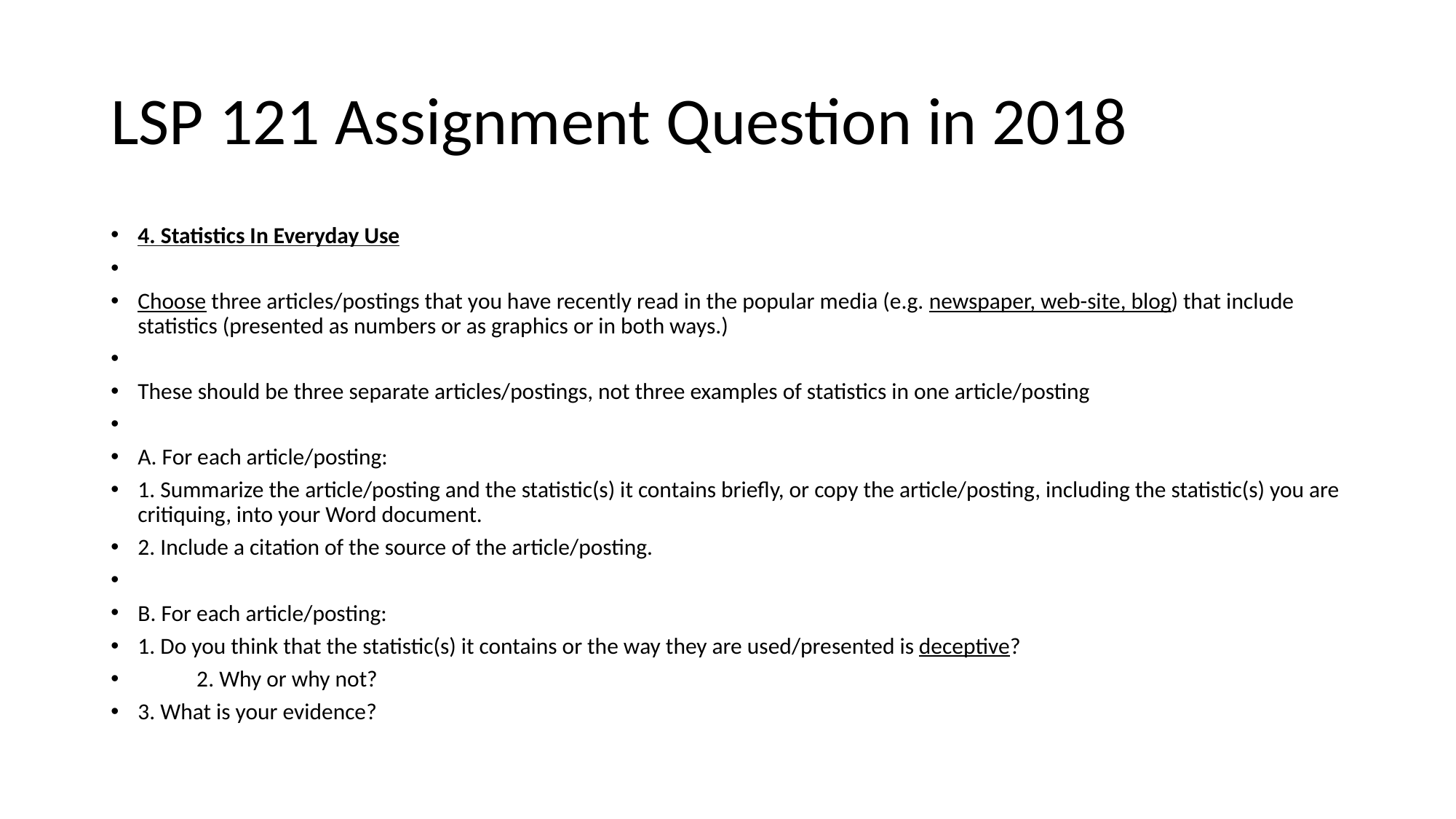

# LSP 121 Assignment Question in 2018
4. Statistics In Everyday Use

Choose three articles/postings that you have recently read in the popular media (e.g. newspaper, web-site, blog) that include statistics (presented as numbers or as graphics or in both ways.)

These should be three separate articles/postings, not three examples of statistics in one article/posting

A. For each article/posting:
1. Summarize the article/posting and the statistic(s) it contains briefly, or copy the article/posting, including the statistic(s) you are critiquing, into your Word document.
2. Include a citation of the source of the article/posting.

B. For each article/posting:
1. Do you think that the statistic(s) it contains or the way they are used/presented is deceptive?
	2. Why or why not?
3. What is your evidence?